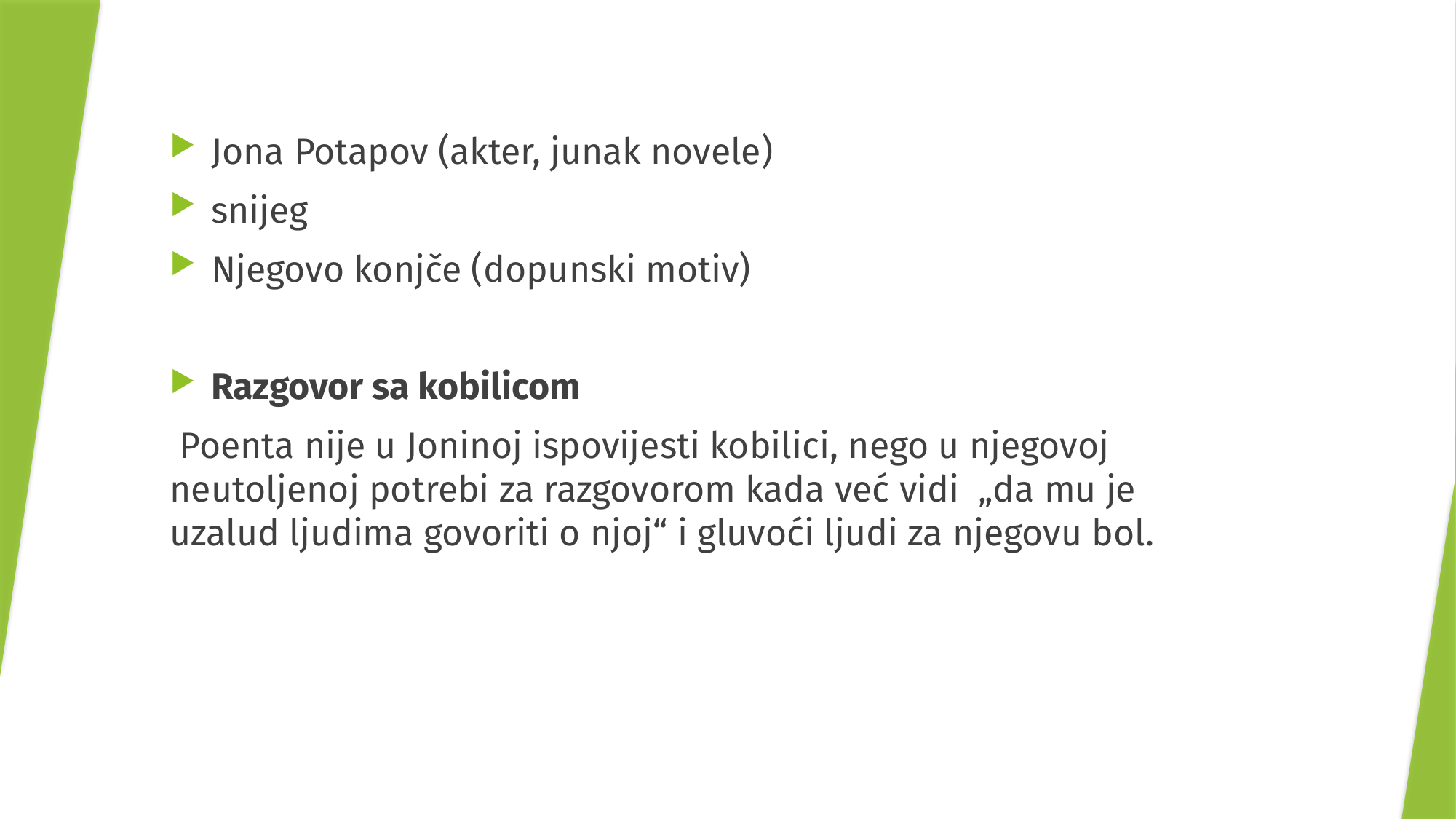

Jona Potapov (akter, junak novele)
snijeg
Njegovo konjče (dopunski motiv)

Razgovor sa kobilicom
 Poenta nije u Joninoj ispovijesti kobilici, nego u njegovoj neutoljenoj potrebi za razgovorom kada već vidi  „da mu je uzalud ljudima govoriti o njoj“ i gluvoći ljudi za njegovu bol.